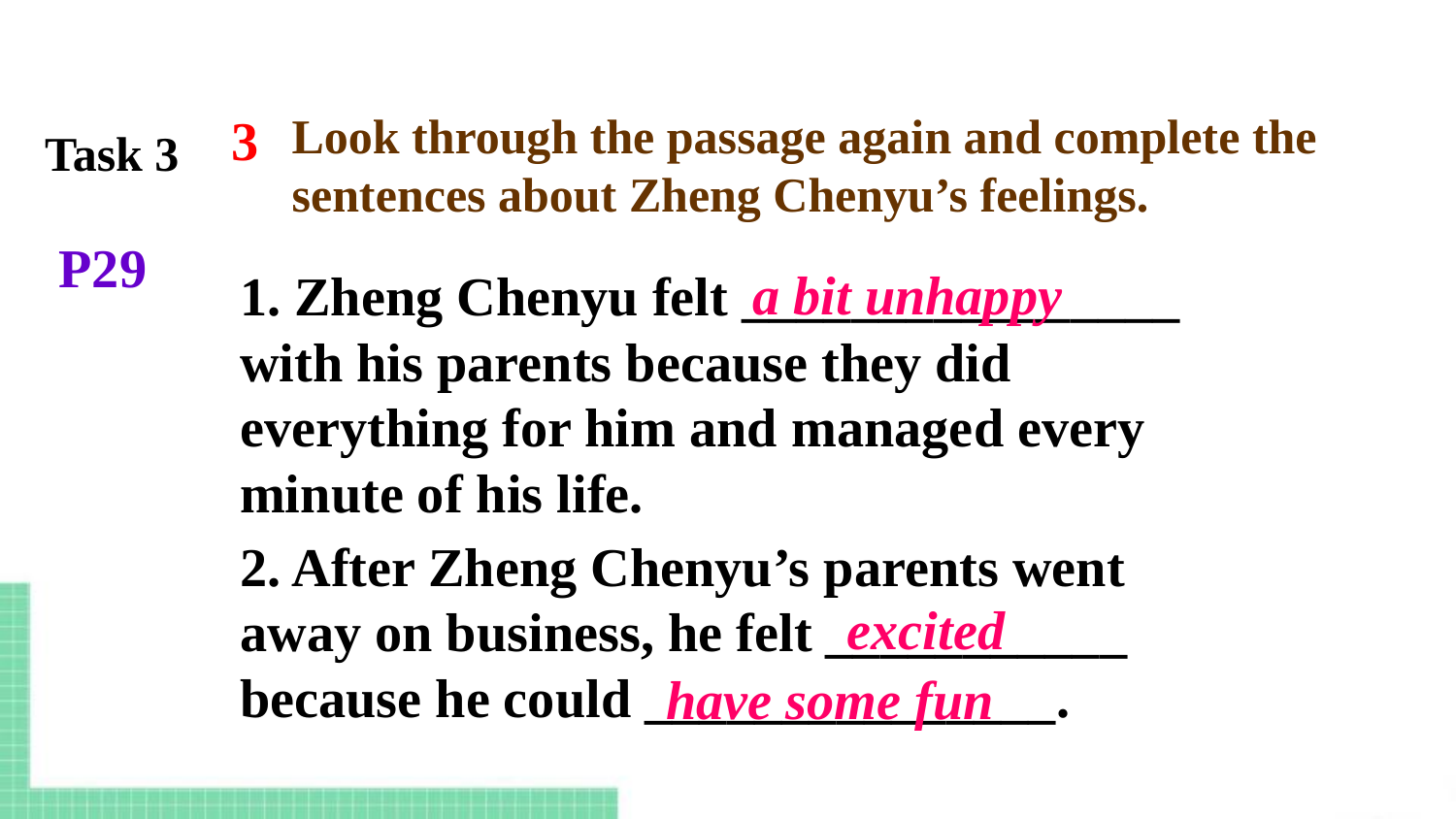

Look through the passage again and complete the sentences about Zheng Chenyu’s feelings.
3
Task 3
P29
 a bit unhappy
1. Zheng Chenyu felt ________________ with his parents because they did everything for him and managed every minute of his life.
2. After Zheng Chenyu’s parents went away on business, he felt ___________ because he could _______________.
 excited
 have some fun